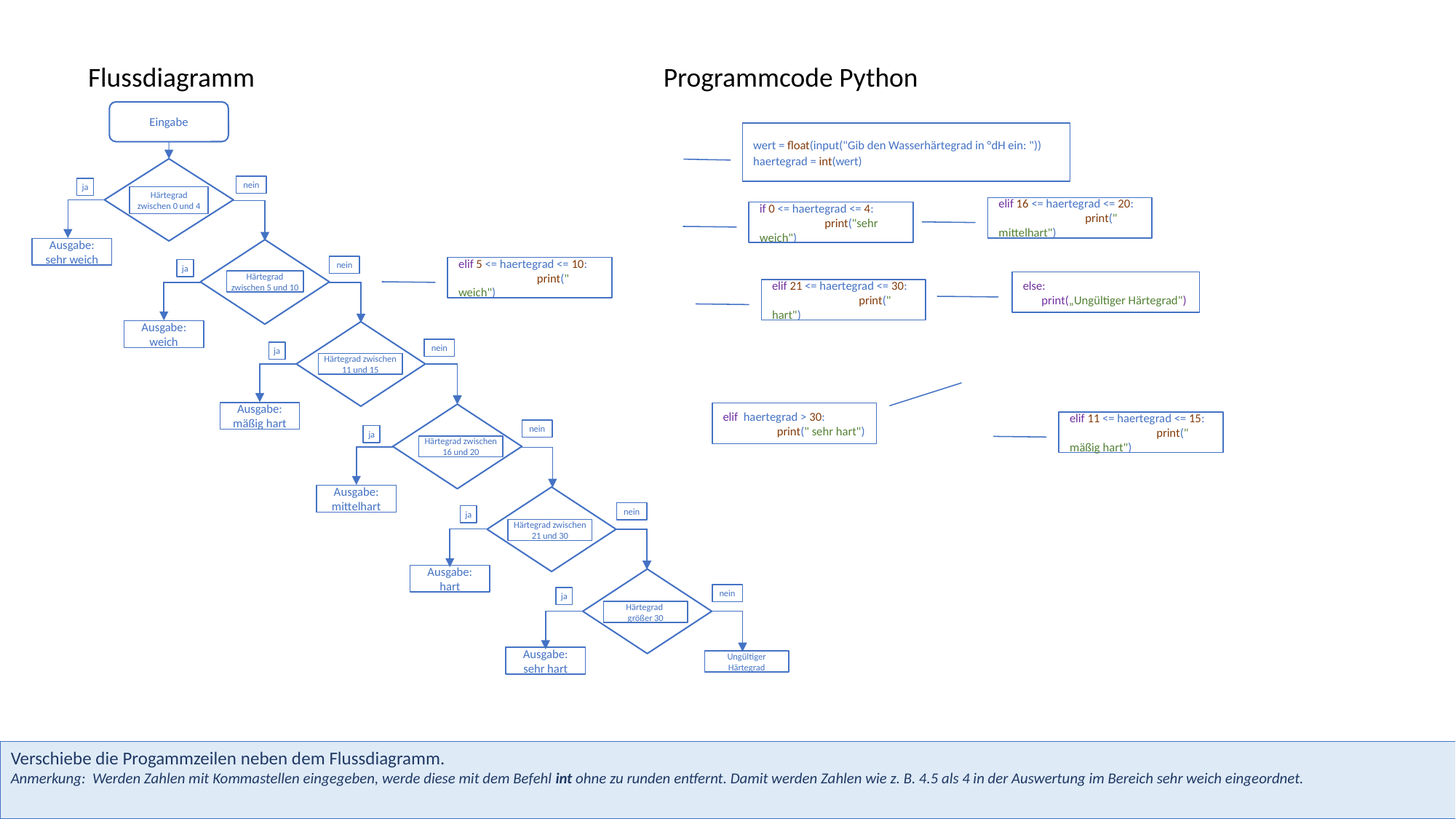

Programmcode Python
Flussdiagramm
Eingabe
wert = float(input("Gib den Wasserhärtegrad in °dH ein: "))
haertegrad = int(wert)

nein
ja
Härtegrad zwischen 0 und 4
elif 16 <= haertegrad <= 20:                            000print(" mittelhart")
if 0 <= haertegrad <= 4:                            000print("sehr weich")
Ausgabe: sehr weich

nein
elif 5 <= haertegrad <= 10:                            000print(" weich")
ja
Härtegrad zwischen 5 und 10
else:
000print(„Ungültiger Härtegrad")
elif 21 <= haertegrad <= 30:                            000print(" hart")
Ausgabe: weich

nein
ja
Härtegrad zwischen 11 und 15
Ausgabe: mäßig hart
elif  haertegrad > 30:                            000print(" sehr hart")

elif 11 <= haertegrad <= 15:                            000print(" mäßig hart")
nein
ja
Härtegrad zwischen 16 und 20
Ausgabe: mittelhart

nein
ja
Härtegrad zwischen 21 und 30
Ausgabe: hart

nein
ja
Härtegrad
größer 30
Ausgabe: sehr hart
Ungültiger Härtegrad
Verschiebe die Progammzeilen neben dem Flussdiagramm.
Anmerkung:  Werden Zahlen mit Kommastellen eingegeben, werde diese mit dem Befehl int ohne zu runden entfernt. Damit werden Zahlen wie z. B. 4.5 als 4 in der Auswertung im Bereich sehr weich eingeordnet.